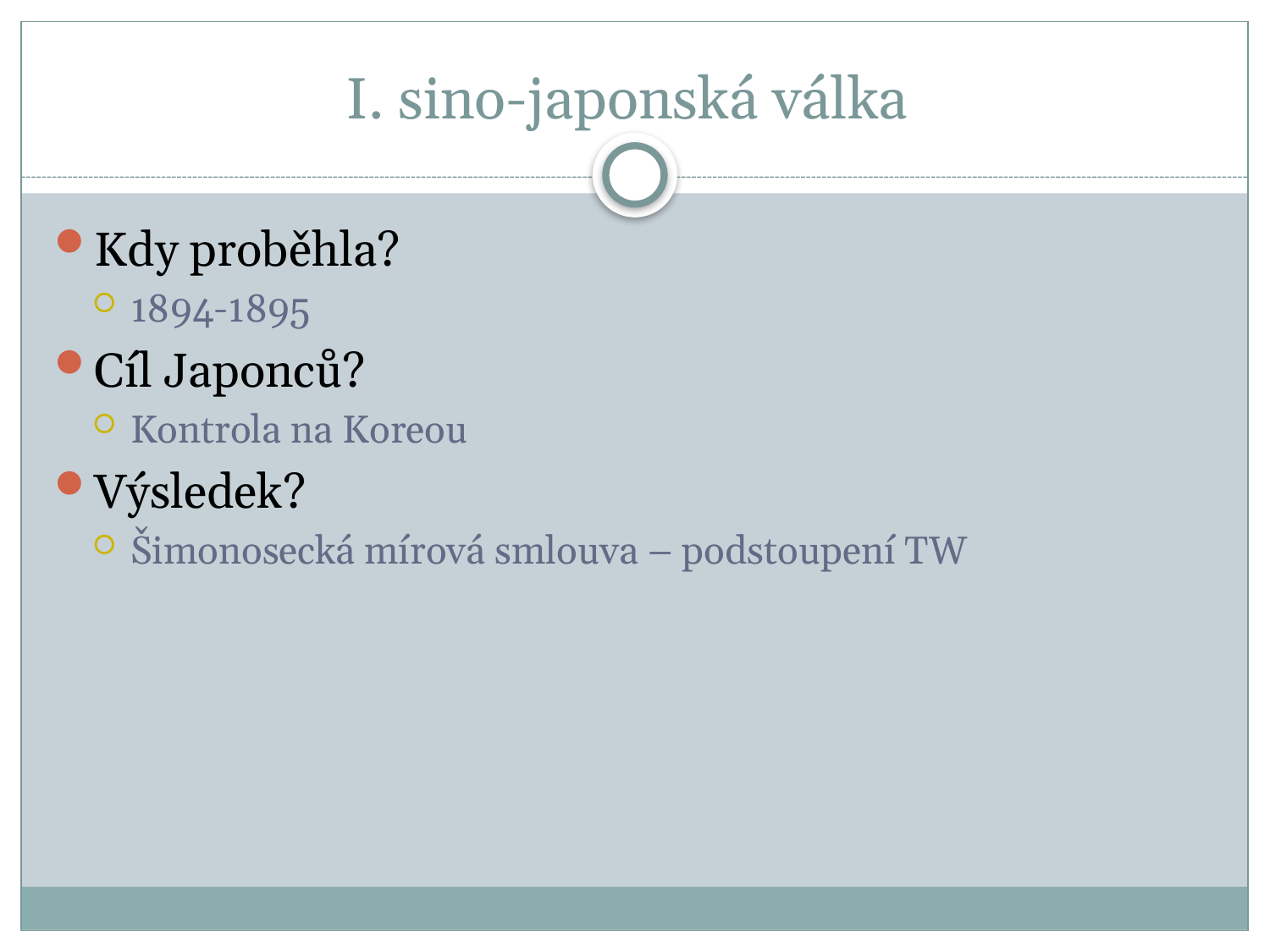

# I. sino-japonská válka
Kdy proběhla?
1894-1895
Cíl Japonců?
Kontrola na Koreou
Výsledek?
Šimonosecká mírová smlouva – podstoupení TW